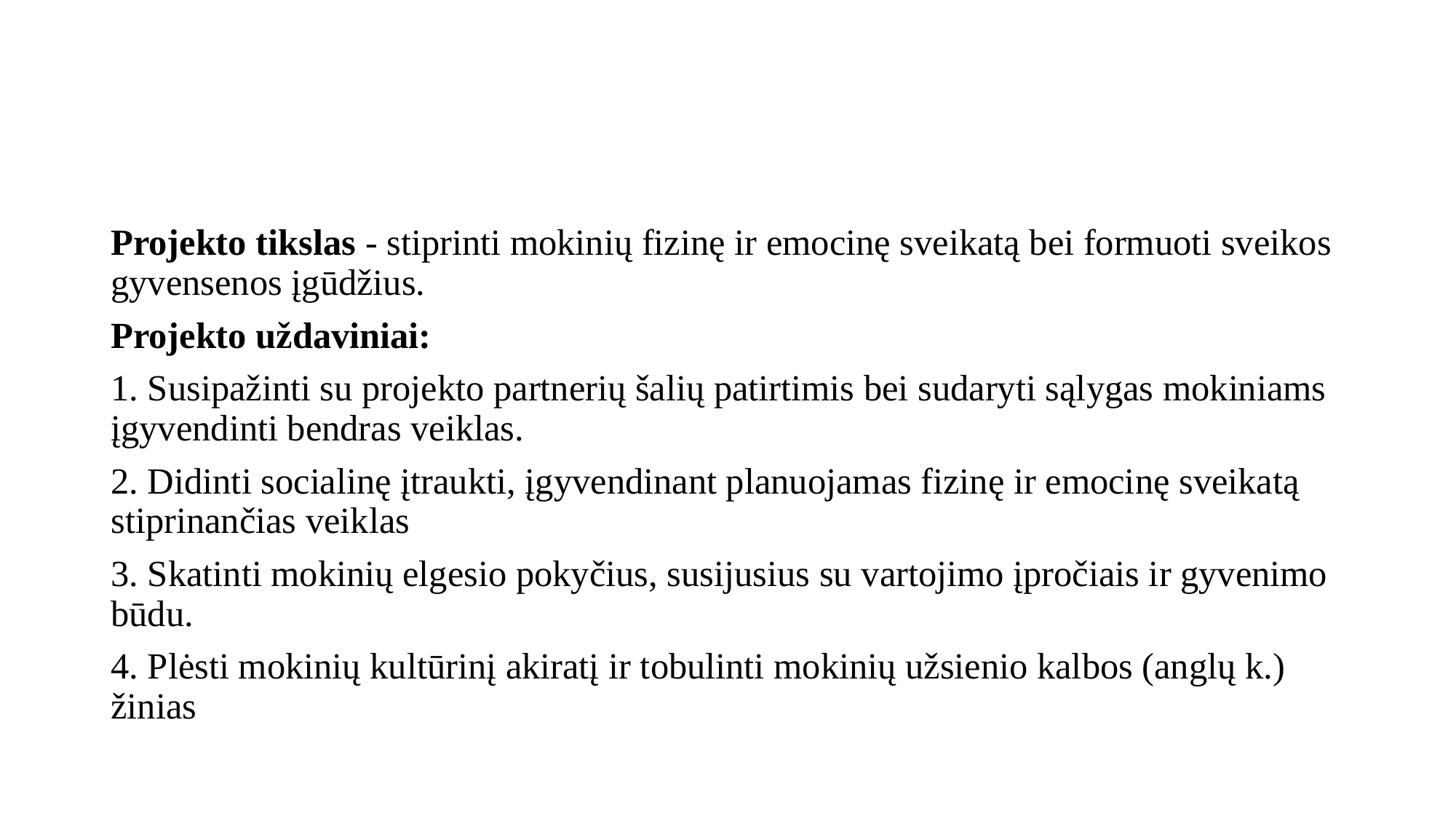

#
Projekto tikslas - stiprinti mokinių fizinę ir emocinę sveikatą bei formuoti sveikos gyvensenos įgūdžius.
Projekto uždaviniai:
1. Susipažinti su projekto partnerių šalių patirtimis bei sudaryti sąlygas mokiniams įgyvendinti bendras veiklas.
2. Didinti socialinę įtraukti, įgyvendinant planuojamas fizinę ir emocinę sveikatą stiprinančias veiklas
3. Skatinti mokinių elgesio pokyčius, susijusius su vartojimo įpročiais ir gyvenimo būdu.
4. Plėsti mokinių kultūrinį akiratį ir tobulinti mokinių užsienio kalbos (anglų k.) žinias